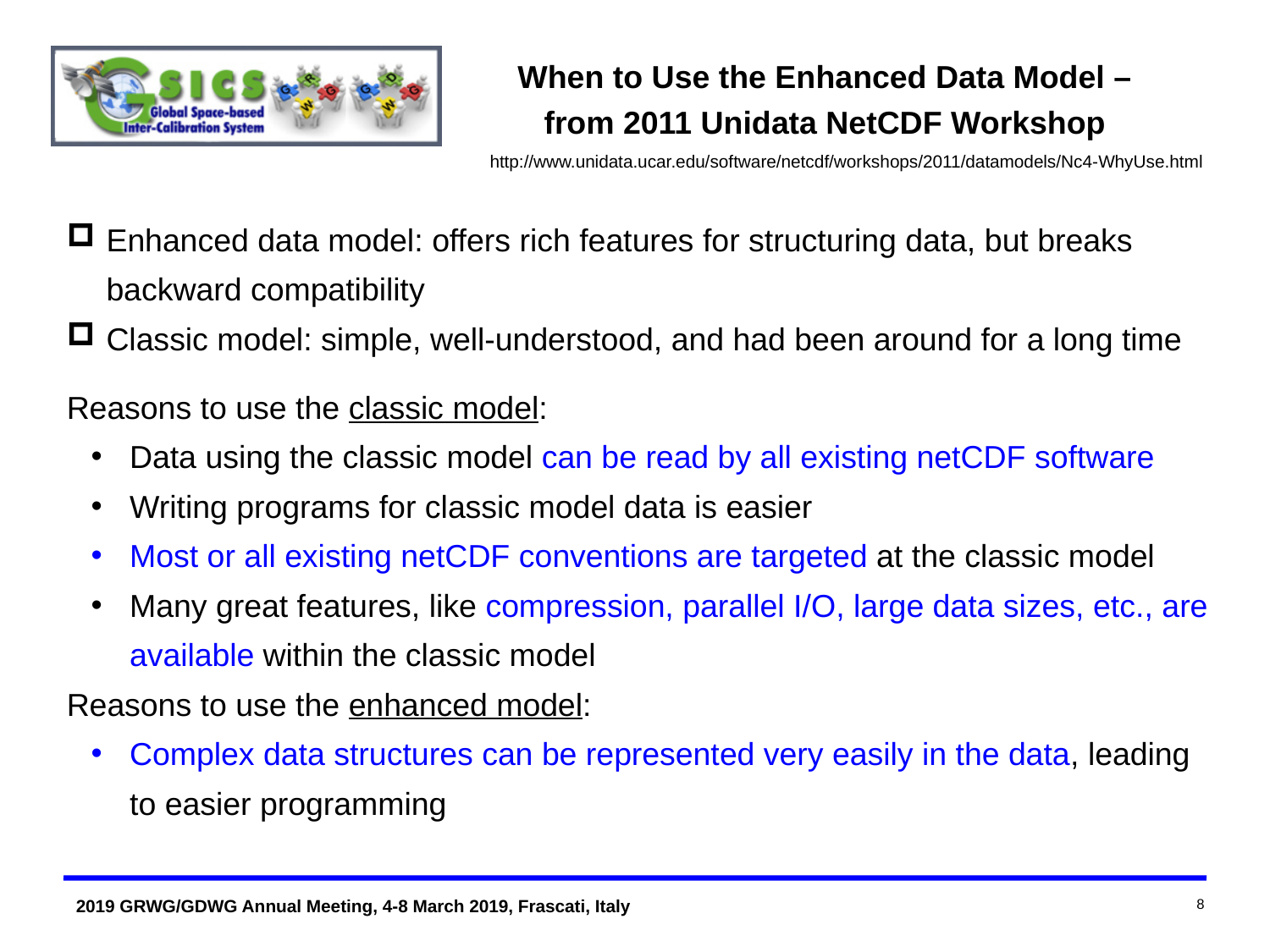

When to Use the Enhanced Data Model – from 2011 Unidata NetCDF Workshop
http://www.unidata.ucar.edu/software/netcdf/workshops/2011/datamodels/Nc4-WhyUse.html
Enhanced data model: offers rich features for structuring data, but breaks backward compatibility
Classic model: simple, well-understood, and had been around for a long time
a
Reasons to use the classic model:
Data using the classic model can be read by all existing netCDF software
Writing programs for classic model data is easier
Most or all existing netCDF conventions are targeted at the classic model
Many great features, like compression, parallel I/O, large data sizes, etc., are available within the classic model
Reasons to use the enhanced model:
Complex data structures can be represented very easily in the data, leading to easier programming
8